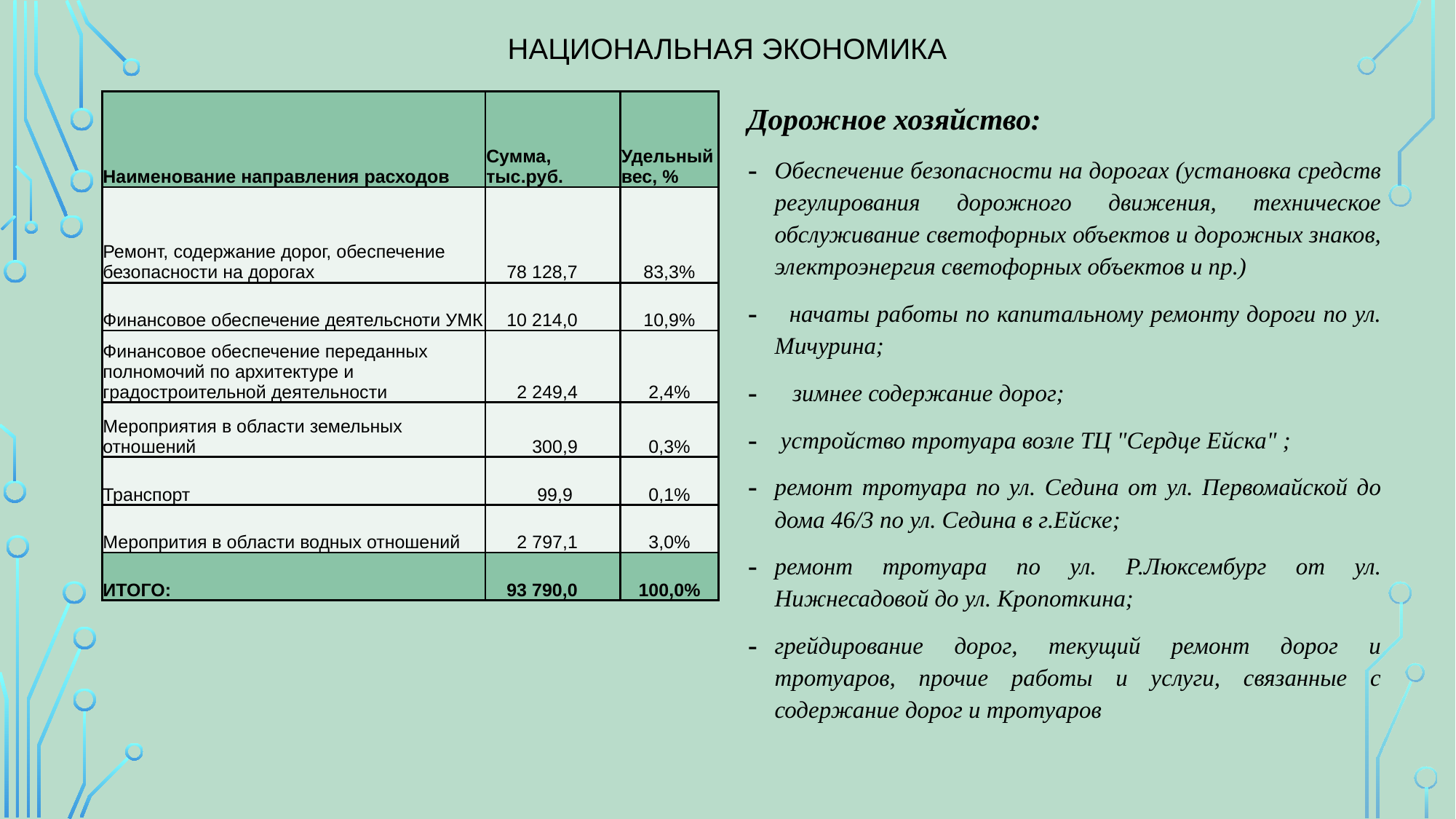

# Национальная экономика
| Наименование направления расходов | Сумма, тыс.руб. | Удельный вес, % |
| --- | --- | --- |
| Ремонт, содержание дорог, обеспечение безопасности на дорогах | 78 128,7 | 83,3% |
| Финансовое обеспечение деятельсноти УМК | 10 214,0 | 10,9% |
| Финансовое обеспечение переданных полномочий по архитектуре и градостроительной деятельности | 2 249,4 | 2,4% |
| Мероприятия в области земельных отношений | 300,9 | 0,3% |
| Транспорт | 99,9 | 0,1% |
| Меропрития в области водных отношений | 2 797,1 | 3,0% |
| ИТОГО: | 93 790,0 | 100,0% |
Дорожное хозяйство:
Обеспечение безопасности на дорогах (установка средств регулирования дорожного движения, техническое обслуживание светофорных объектов и дорожных знаков, электроэнергия светофорных объектов и пр.)
  начаты работы по капитальному ремонту дороги по ул. Мичурина;
   зимнее содержание дорог;
 устройство тротуара возле ТЦ "Сердце Ейска" ;
ремонт тротуара по ул. Седина от ул. Первомайской до дома 46/3 по ул. Седина в г.Ейске;
ремонт тротуара по ул. Р.Люксембург от ул. Нижнесадовой до ул. Кропоткина;
грейдирование дорог, текущий ремонт дорог и тротуаров, прочие работы и услуги, связанные с содержание дорог и тротуаров